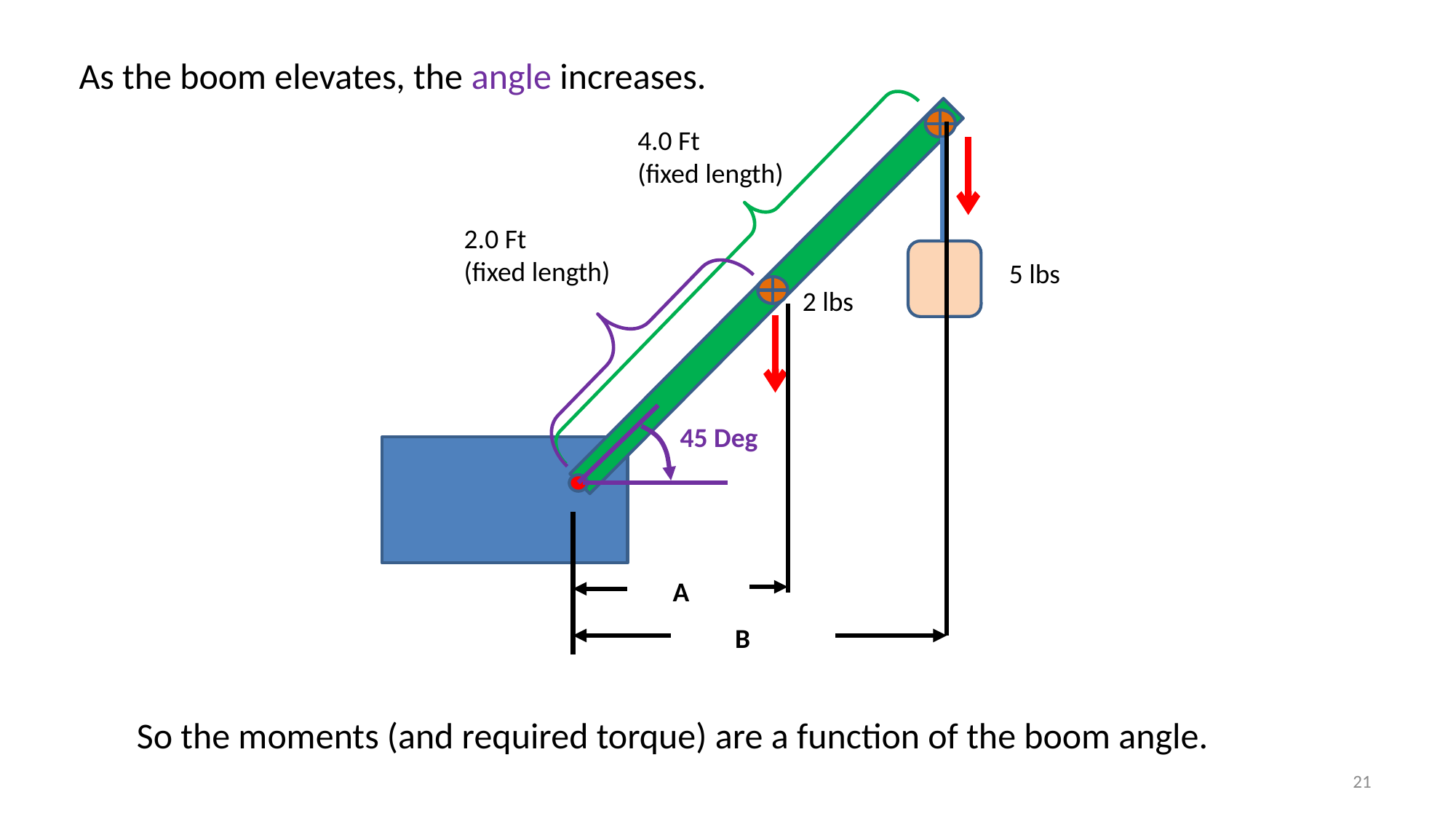

5 lbs
     B

2 lbs

   A
As the boom elevates, the angle increases.
4.0 Ft
(fixed length)

2.0 Ft
(fixed length)
45 Deg
So the moments (and required torque) are a function of the boom angle.
21